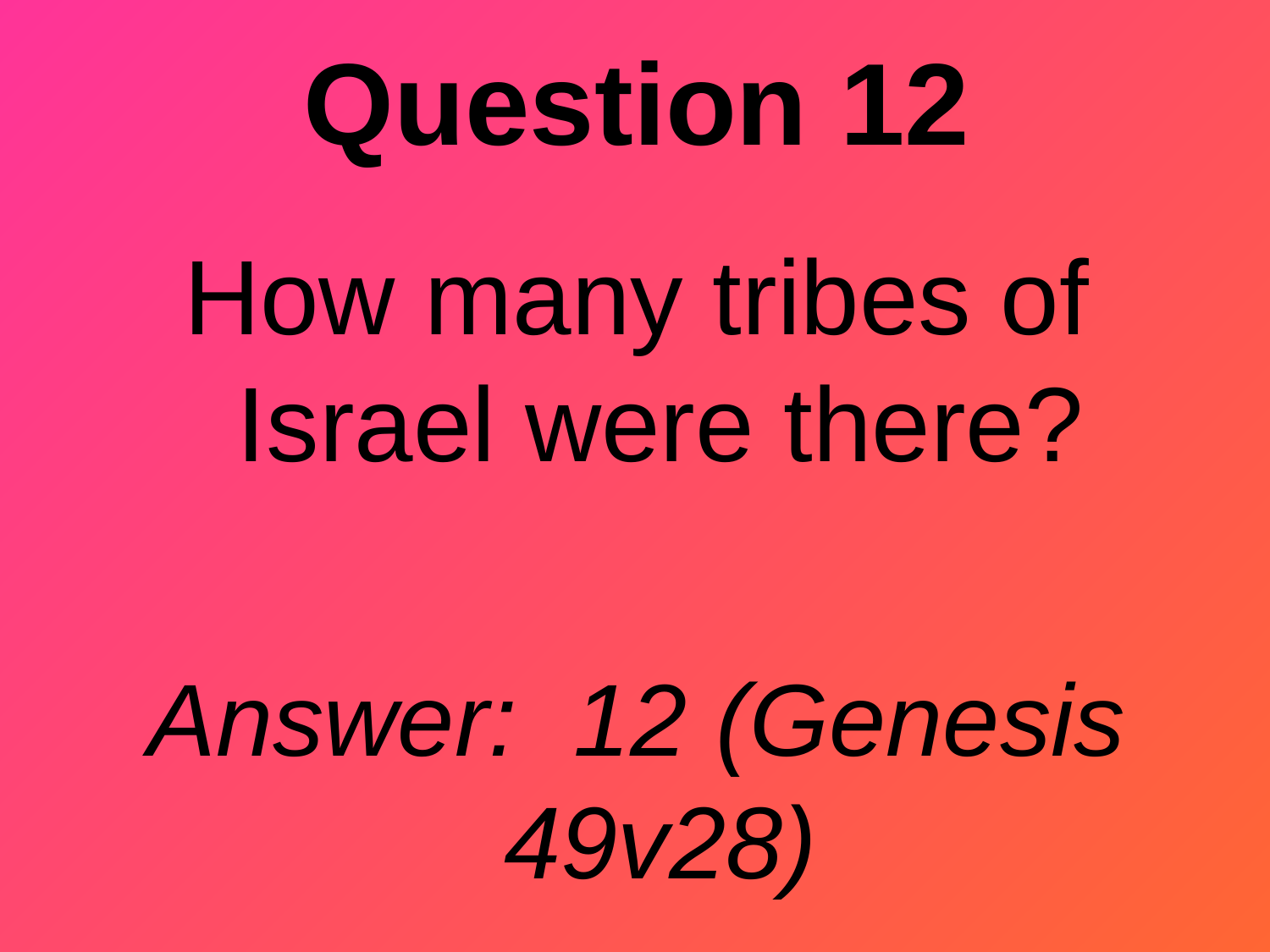

# Question 12
How many tribes of Israel were there?
Answer:  12 (Genesis 49v28)